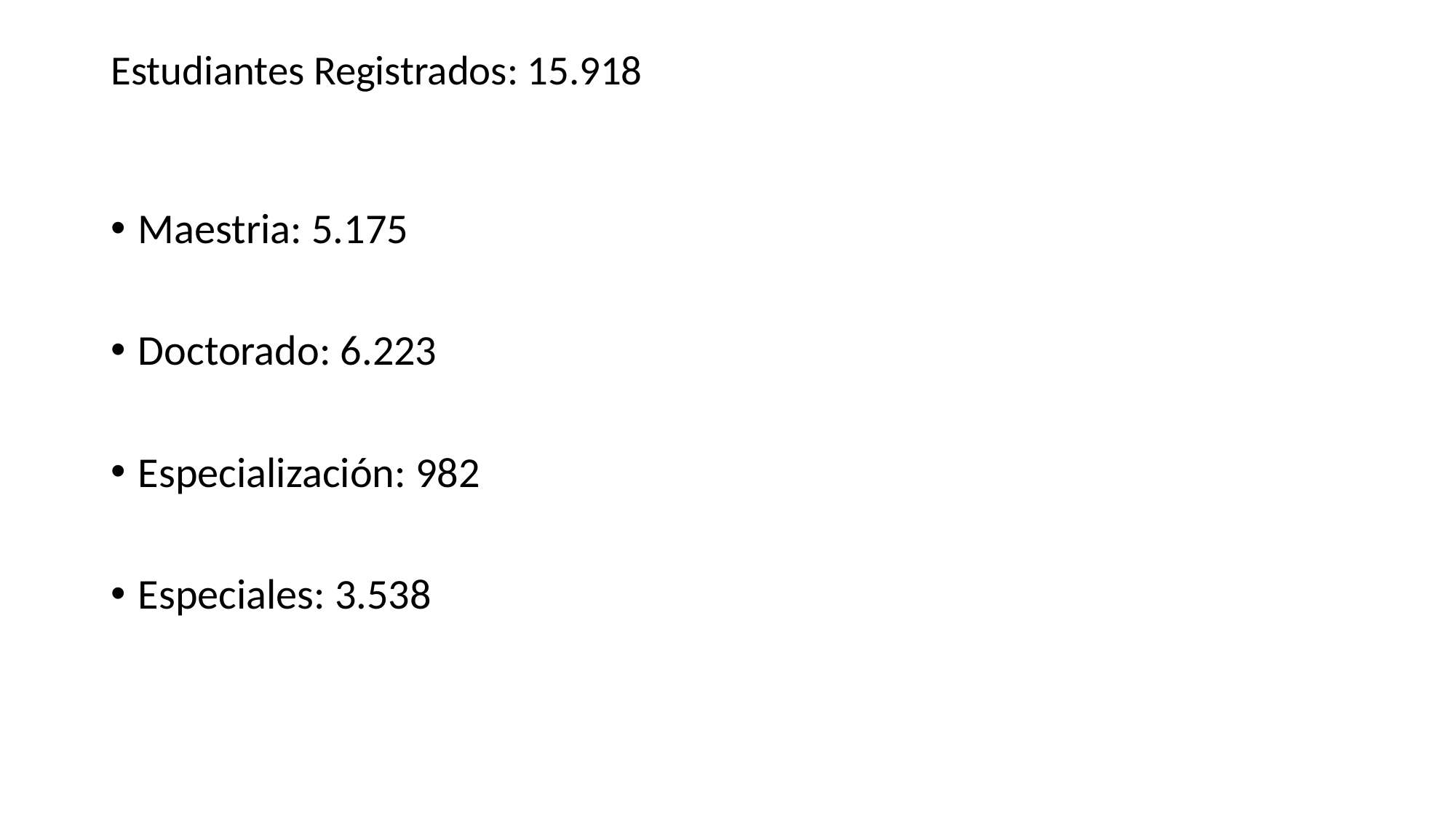

# Estudiantes Registrados: 15.918

Maestria: 5.175

Doctorado: 6.223

Especialización: 982

Especiales: 3.538